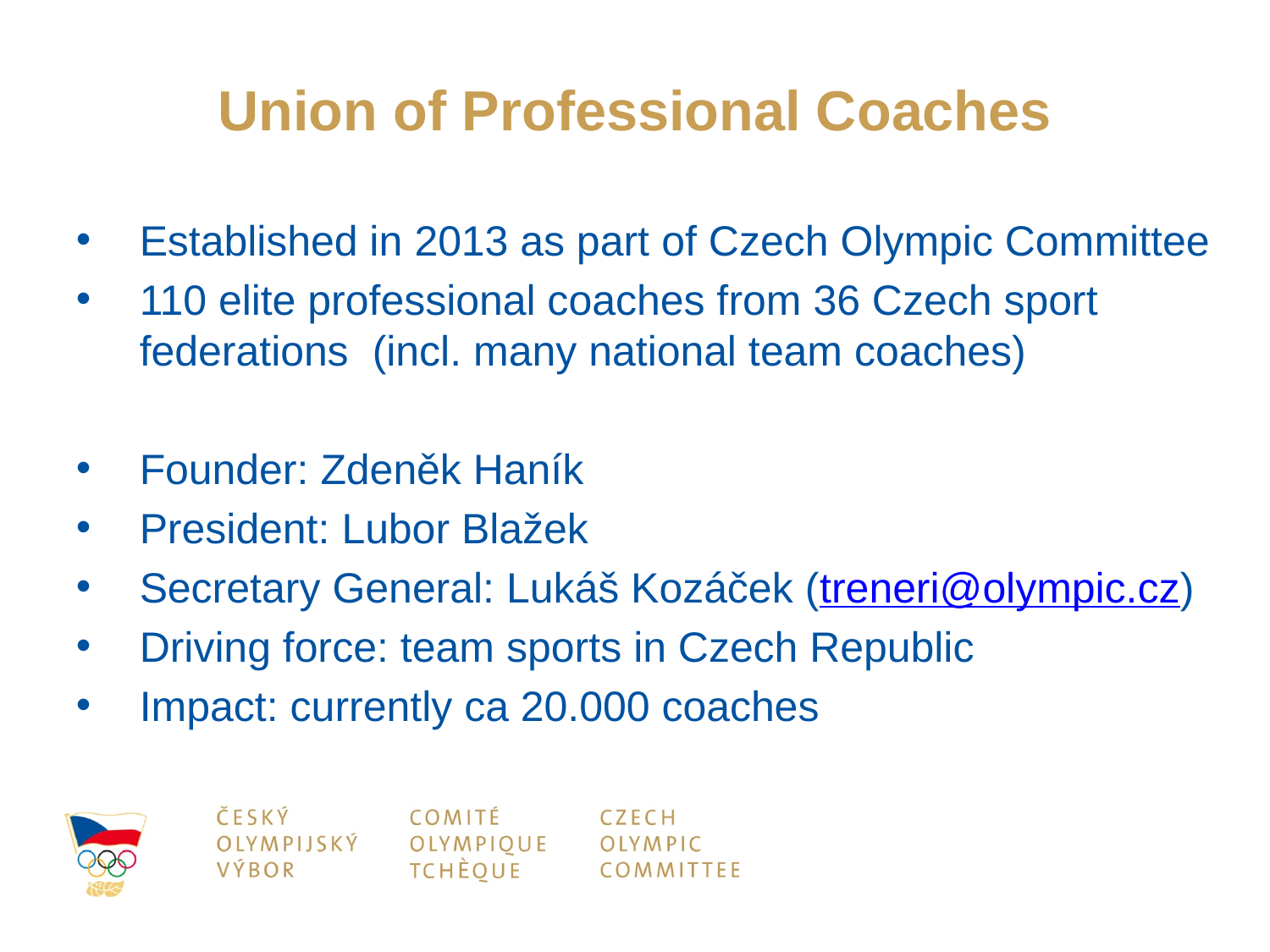

# Union of Professional Coaches
Established in 2013 as part of Czech Olympic Committee
110 elite professional coaches from 36 Czech sport federations  (incl. many national team coaches)

Founder: Zdeněk Haník
President: Lubor Blažek
Secretary General: Lukáš Kozáček (treneri@olympic.cz)
Driving force: team sports in Czech Republic
Impact: currently ca 20.000 coaches